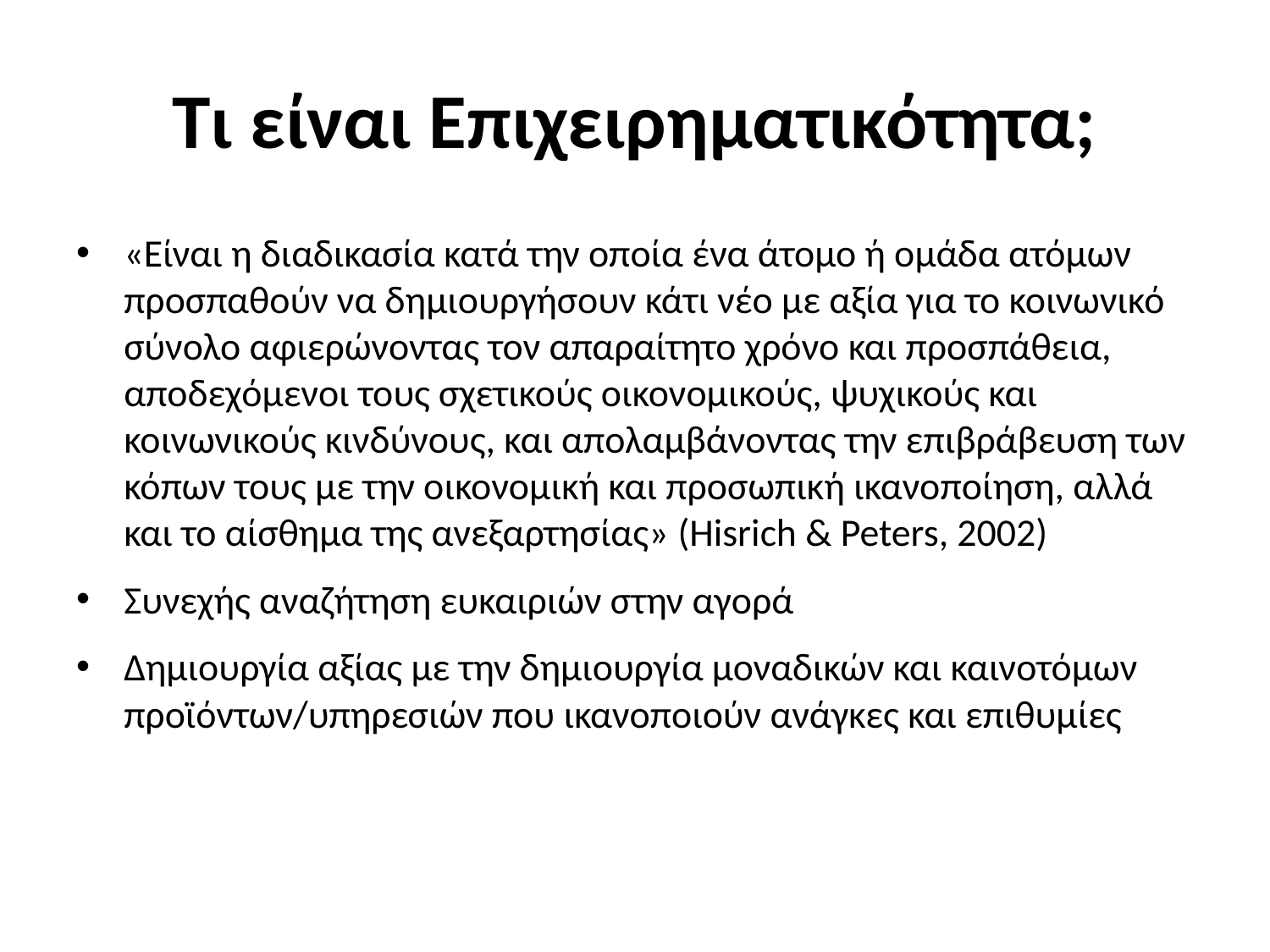

# Τι είναι Επιχειρηματικότητα;
«Είναι η διαδικασία κατά την οποία ένα άτομο ή ομάδα ατόμων προσπαθούν να δημιουργήσουν κάτι νέο με αξία για το κοινωνικό σύνολο αφιερώνοντας τον απαραίτητο χρόνο και προσπάθεια, αποδεχόμενοι τους σχετικούς οικονομικούς, ψυχικούς και κοινωνικούς κινδύνους, και απολαμβάνοντας την επιβράβευση των κόπων τους με την οικονομική και προσωπική ικανοποίηση, αλλά και το αίσθημα της ανεξαρτησίας» (Hisrich & Peters, 2002)
Συνεχής αναζήτηση ευκαιριών στην αγορά
Δημιουργία αξίας με την δημιουργία μοναδικών και καινοτόμων προϊόντων/υπηρεσιών που ικανοποιούν ανάγκες και επιθυμίες